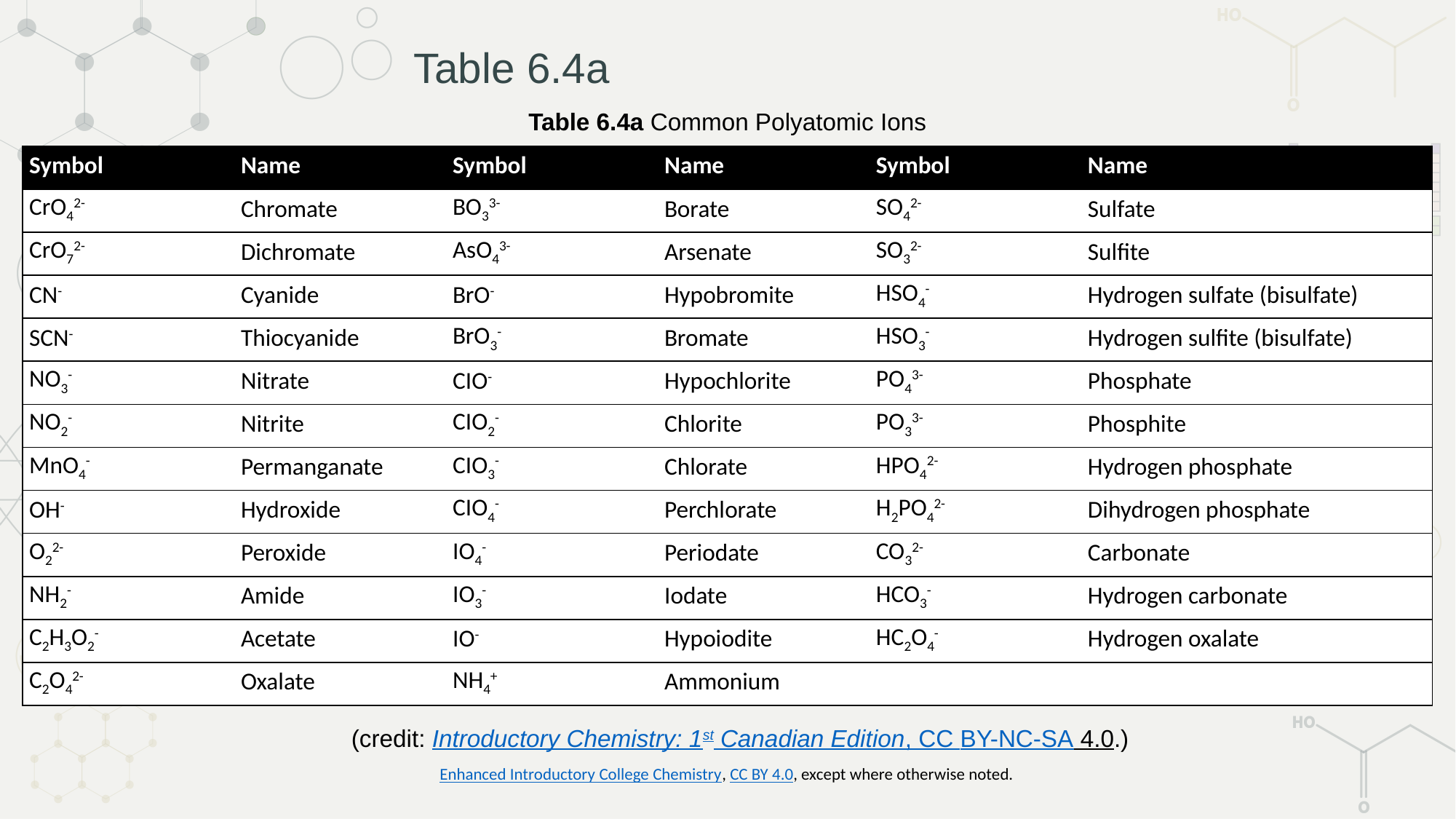

# Table 6.4a
Table 6.4a Common Polyatomic Ions
| Symbol | Name | Symbol | Name | Symbol | Name |
| --- | --- | --- | --- | --- | --- |
| CrO42- | Chromate | BO33- | Borate | SO42- | Sulfate |
| CrO72- | Dichromate | AsO43- | Arsenate | SO32- | Sulfite |
| CN- | Cyanide | BrO- | Hypobromite | HSO4- | Hydrogen sulfate (bisulfate) |
| SCN- | Thiocyanide | BrO3- | Bromate | HSO3- | Hydrogen sulfite (bisulfate) |
| NO3- | Nitrate | CIO- | Hypochlorite | PO43- | Phosphate |
| NO2- | Nitrite | CIO2- | Chlorite | PO33- | Phosphite |
| MnO4- | Permanganate | CIO3- | Chlorate | HPO42- | Hydrogen phosphate |
| OH- | Hydroxide | CIO4- | Perchlorate | H2PO42- | Dihydrogen phosphate |
| O22- | Peroxide | IO4- | Periodate | CO32- | Carbonate |
| NH2- | Amide | IO3- | Iodate | HCO3- | Hydrogen carbonate |
| C2H3O2- | Acetate | IO- | Hypoiodite | HC2O4- | Hydrogen oxalate |
| C2O42- | Oxalate | NH4+ | Ammonium |  |  |
(credit: Introductory Chemistry: 1st Canadian Edition, CC BY-NC-SA 4.0.)